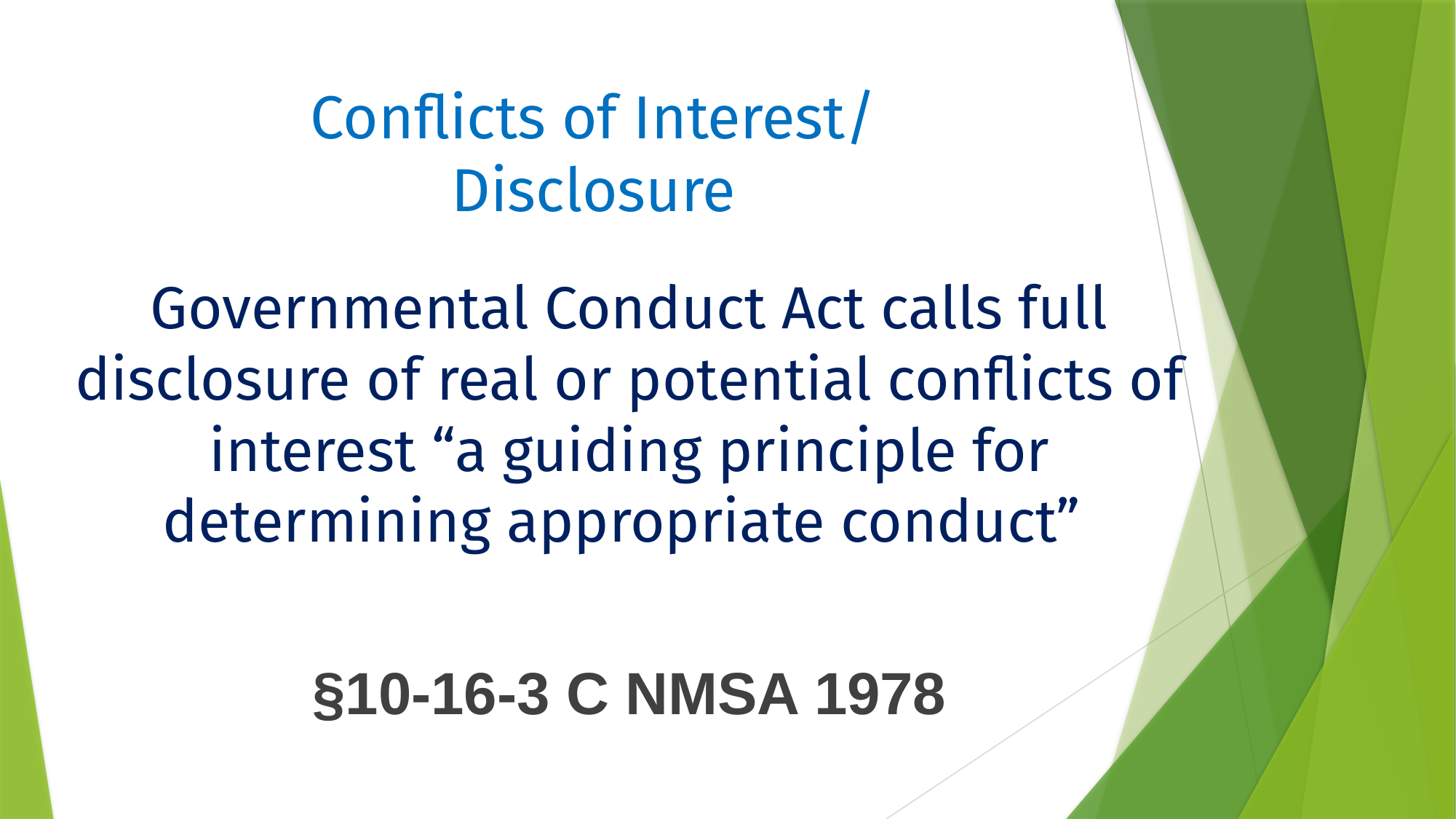

# Conflicts of Interest/ Disclosure
Governmental Conduct Act calls full disclosure of real or potential conflicts of interest “a guiding principle for determining appropriate conduct”

§10-16-3 C NMSA 1978